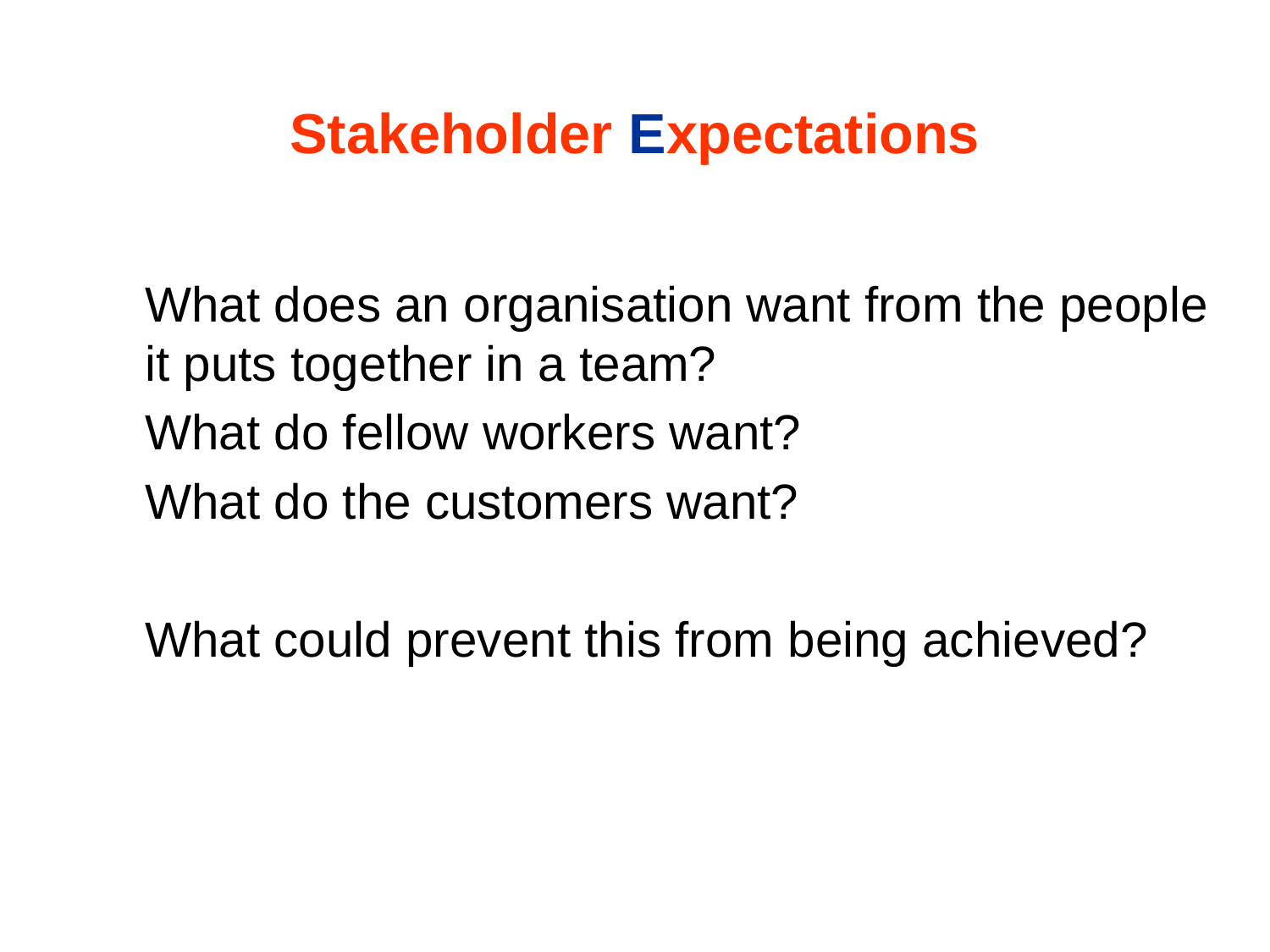

# Stakeholder Expectations
	What does an organisation want from the people it puts together in a team?
	What do fellow workers want?
	What do the customers want?

	What could prevent this from being achieved?